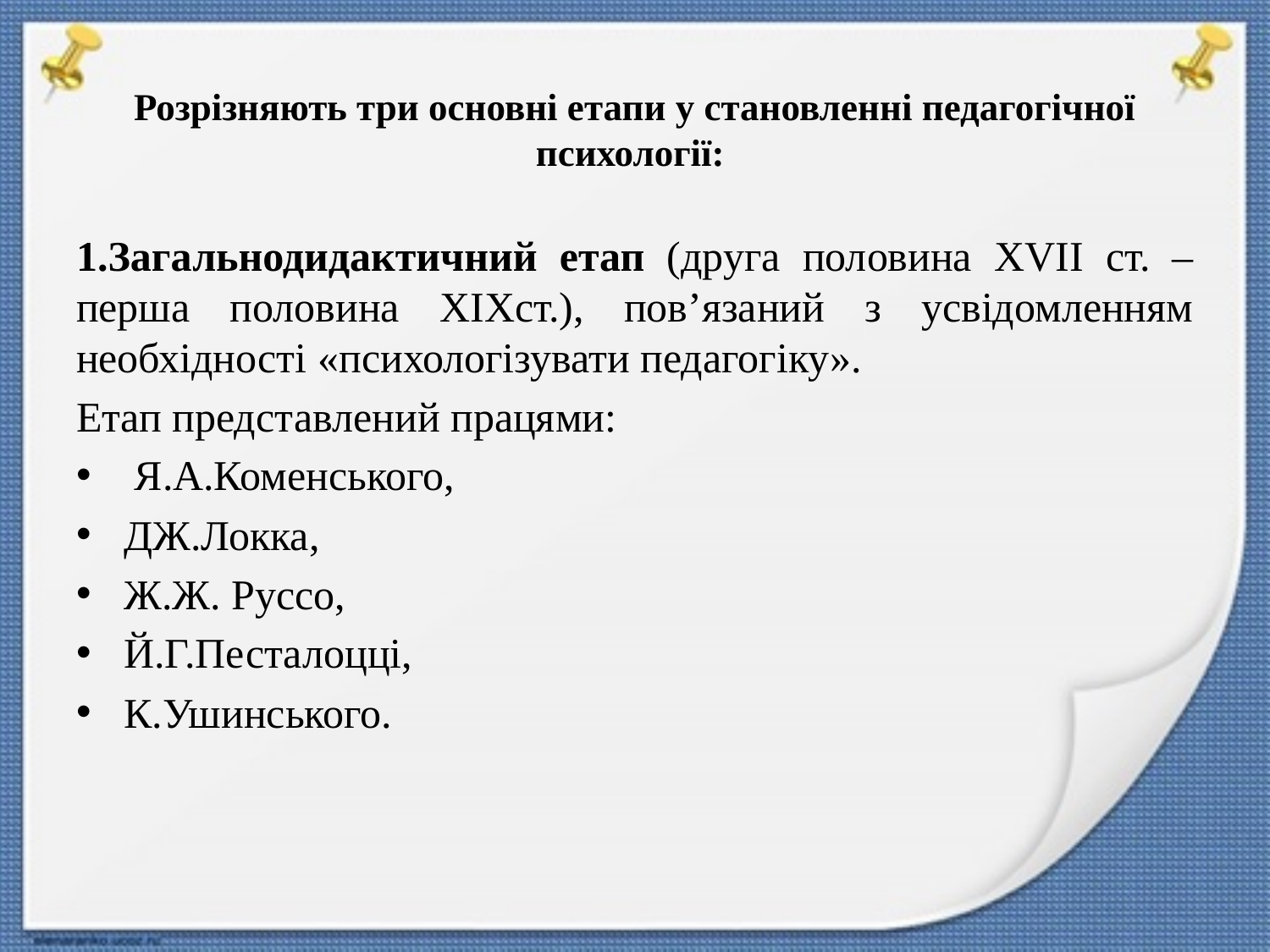

# Розрізняють три основні етапи у становленні педагогічної психології:
1.Загальнодидактичний етап (друга половина XVII ст. – перша половина XIXст.), пов’язаний з усвідомленням необхідності «психологізувати педагогіку».
Етап представлений працями:
 Я.А.Коменського,
ДЖ.Локка,
Ж.Ж. Руссо,
Й.Г.Песталоцці,
К.Ушинського.